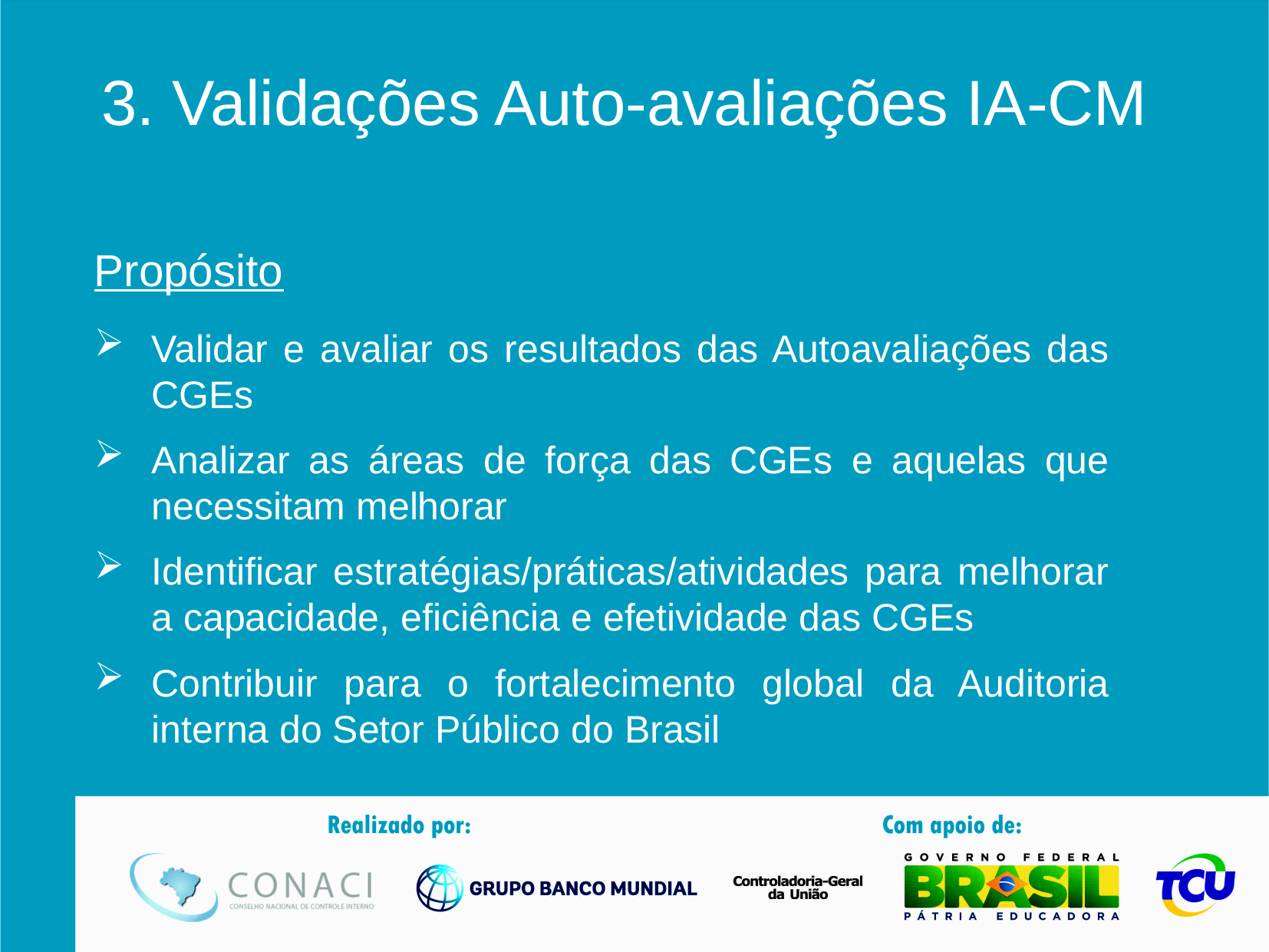

3. Validações Auto-avaliações IA-CM
Propósito
Validar e avaliar os resultados das Autoavaliações das CGEs
Analizar as áreas de força das CGEs e aquelas que necessitam melhorar
Identificar estratégias/práticas/atividades para melhorar a capacidade, eficiência e efetividade das CGEs
Contribuir para o fortalecimento global da Auditoria interna do Setor Público do Brasil